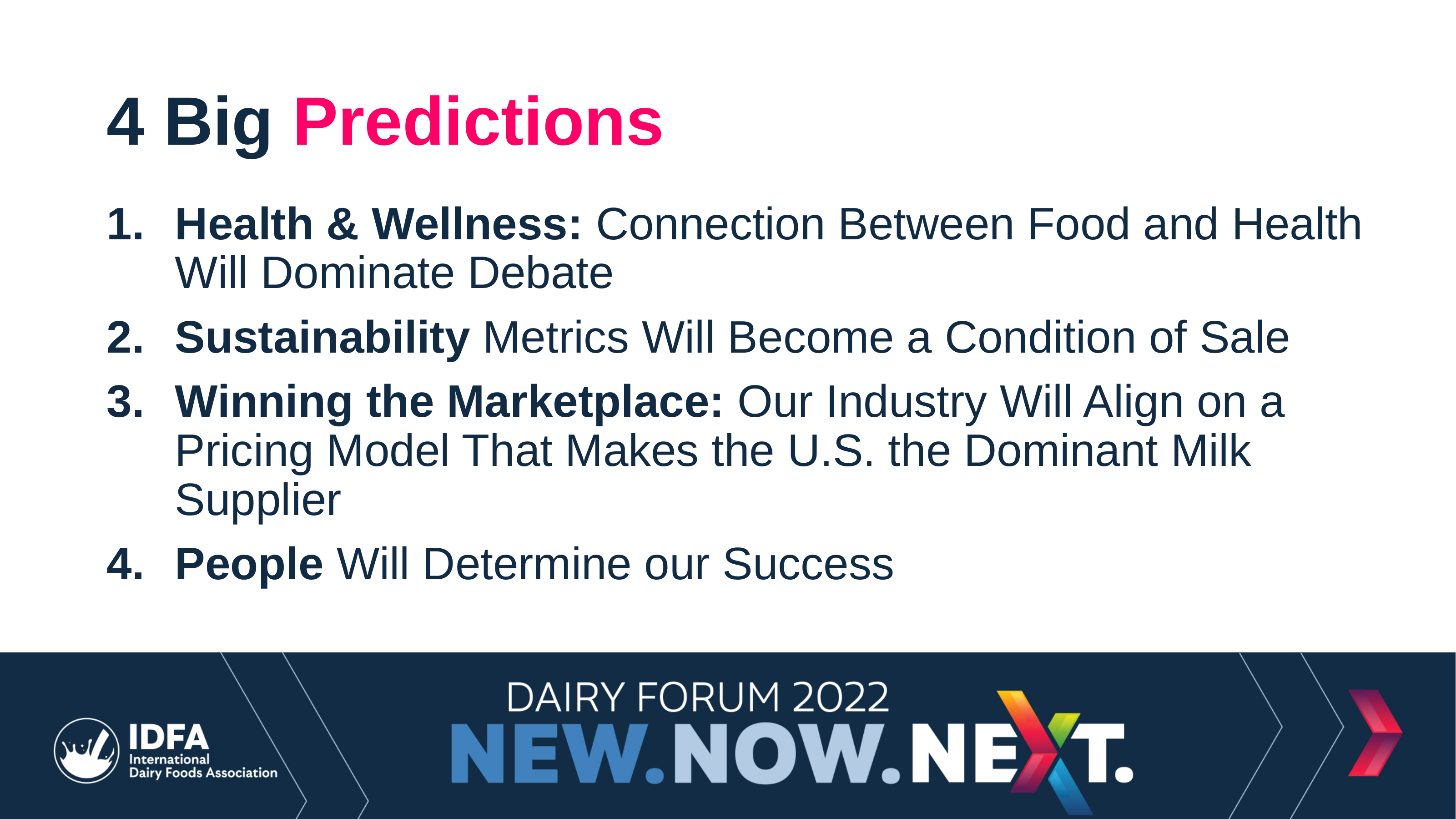

# 4 Big Predictions
Health & Wellness: Connection Between Food and Health Will Dominate Debate
Sustainability Metrics Will Become a Condition of Sale
Winning the Marketplace: Our Industry Will Align on a Pricing Model That Makes the U.S. the Dominant Milk Supplier
People Will Determine our Success